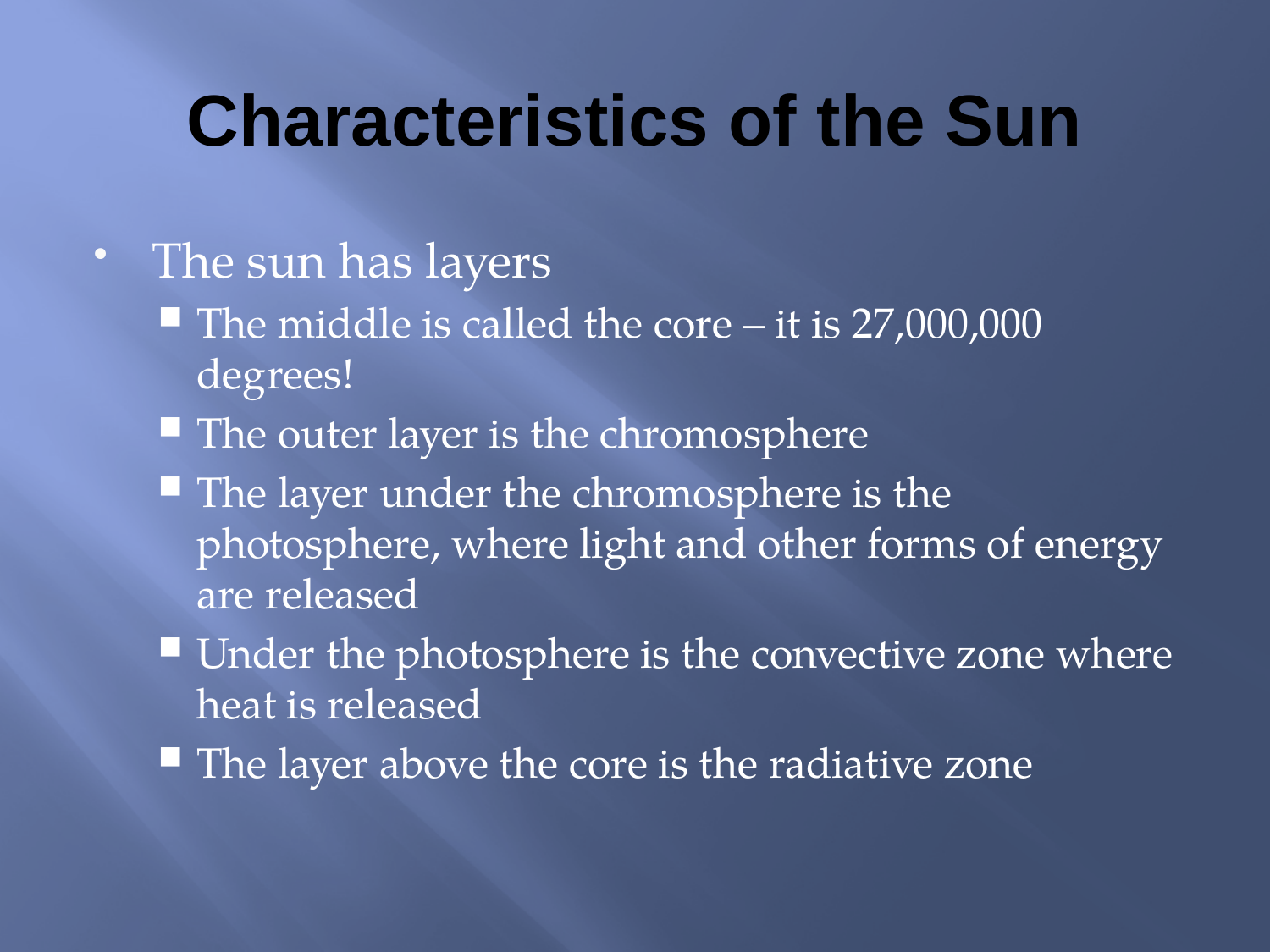

# Characteristics of the Sun
The sun has layers
The middle is called the core – it is 27,000,000 degrees!
The outer layer is the chromosphere
The layer under the chromosphere is the photosphere, where light and other forms of energy are released
Under the photosphere is the convective zone where heat is released
The layer above the core is the radiative zone